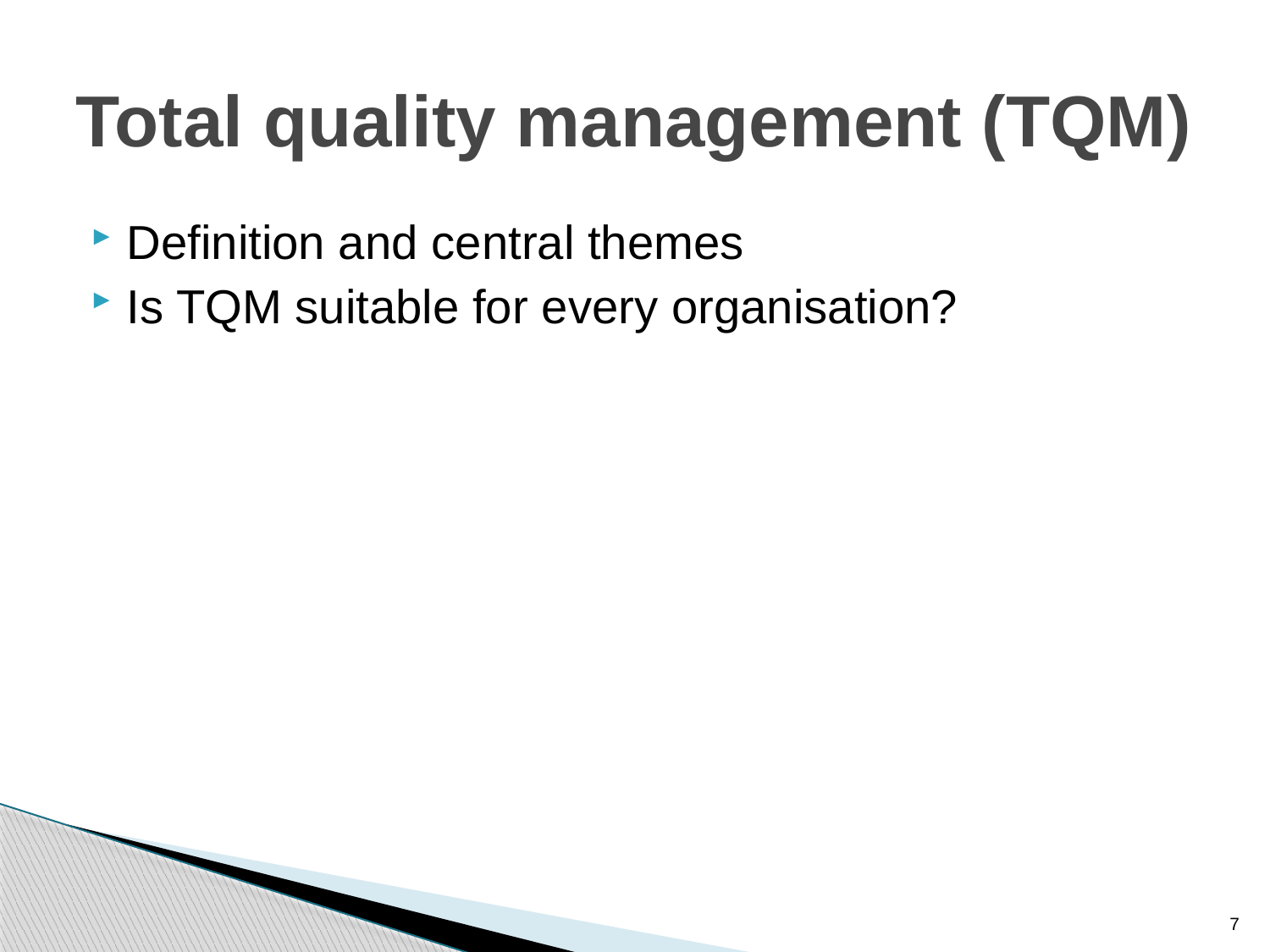

# Total quality management (TQM)
Definition and central themes
Is TQM suitable for every organisation?
7